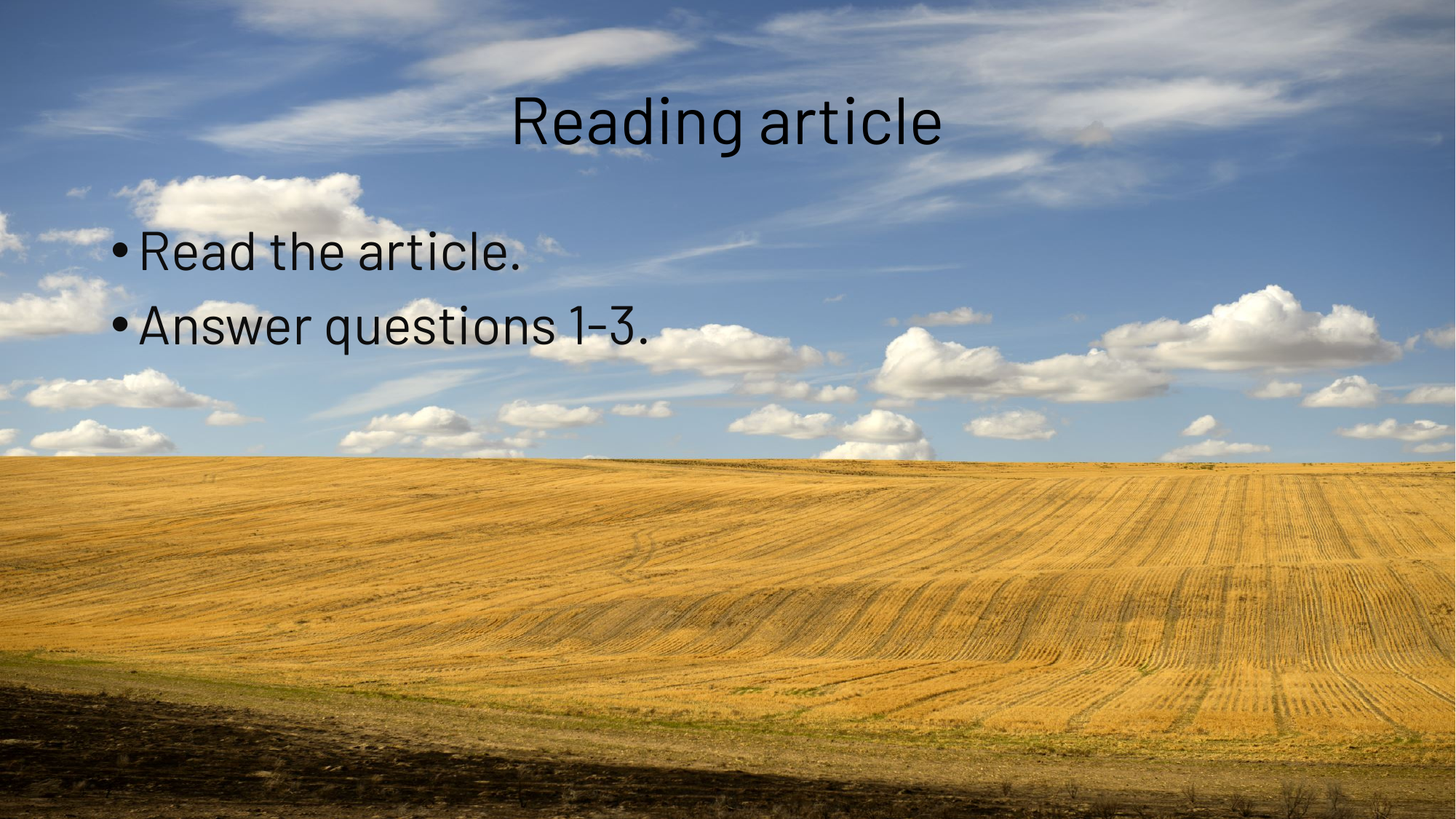

# Reading article
Read the article.
Answer questions 1-3.